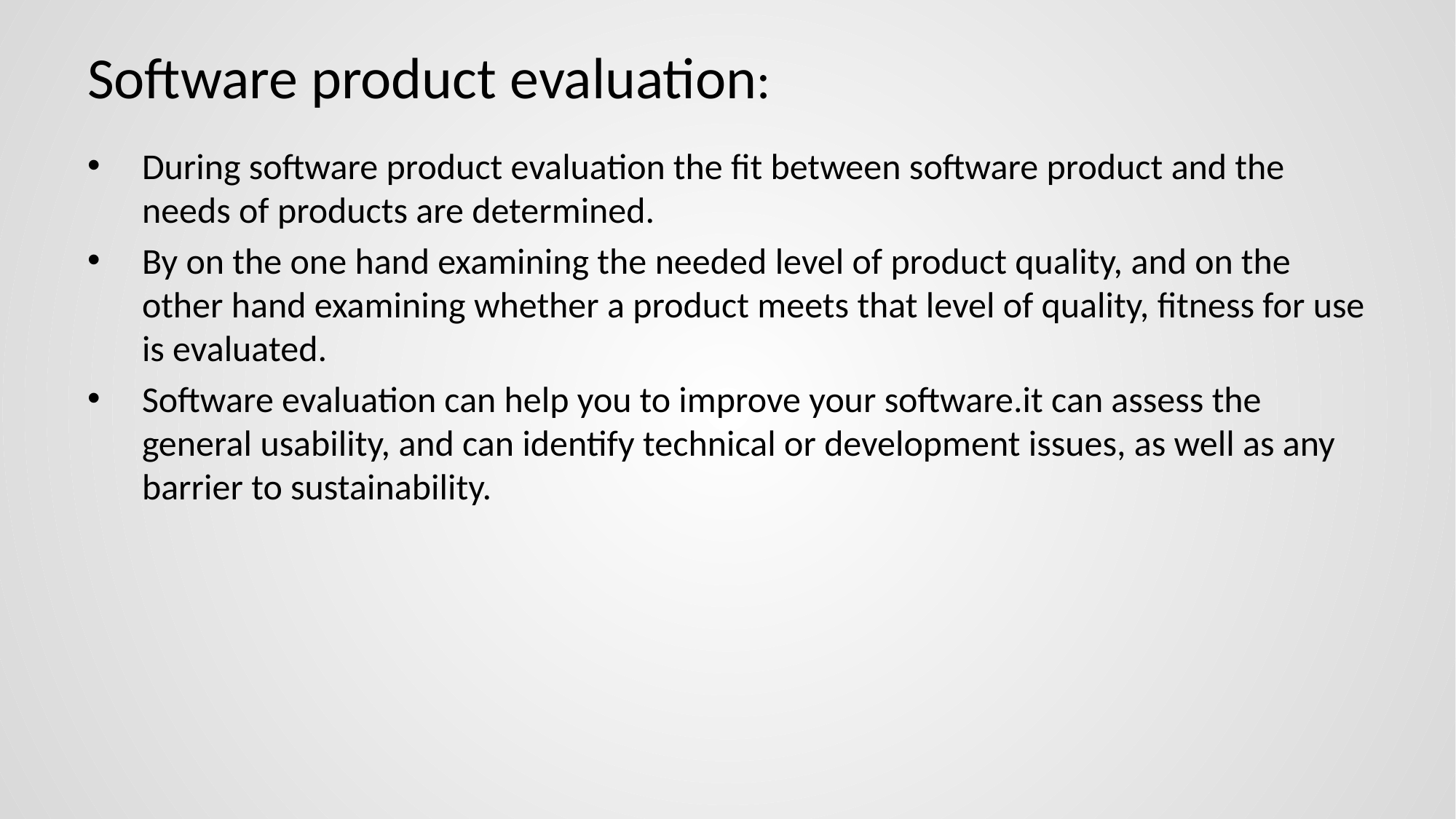

# Software product evaluation:
During software product evaluation the fit between software product and the needs of products are determined.
By on the one hand examining the needed level of product quality, and on the other hand examining whether a product meets that level of quality, fitness for use is evaluated.
Software evaluation can help you to improve your software.it can assess the general usability, and can identify technical or development issues, as well as any barrier to sustainability.